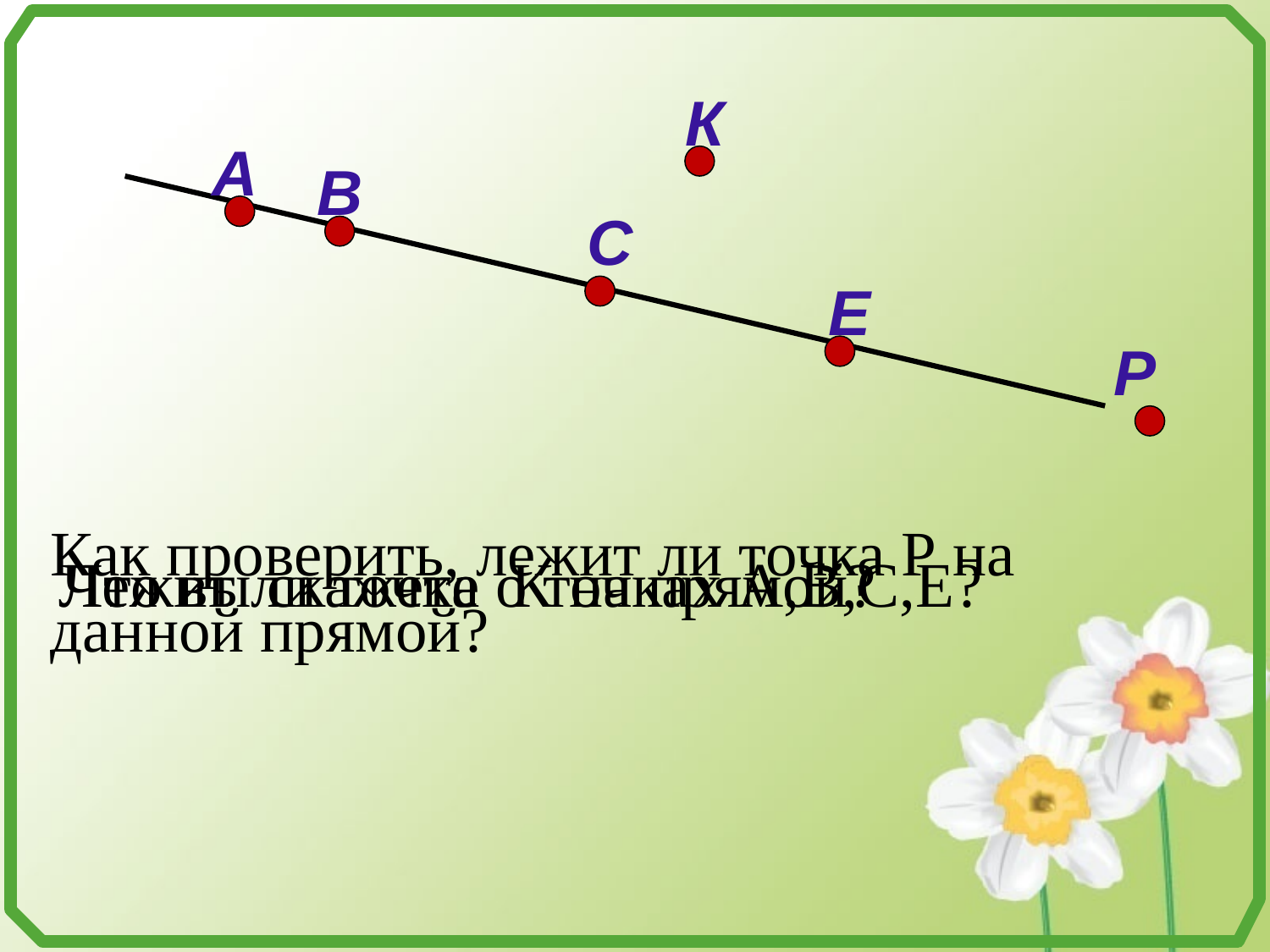

К
А

В

С

Е

Р

Как проверить, лежит ли точка Р на данной прямой?
Что вы скажете о точках А,В,С,Е?
Лежит ли точка  К на прямой?